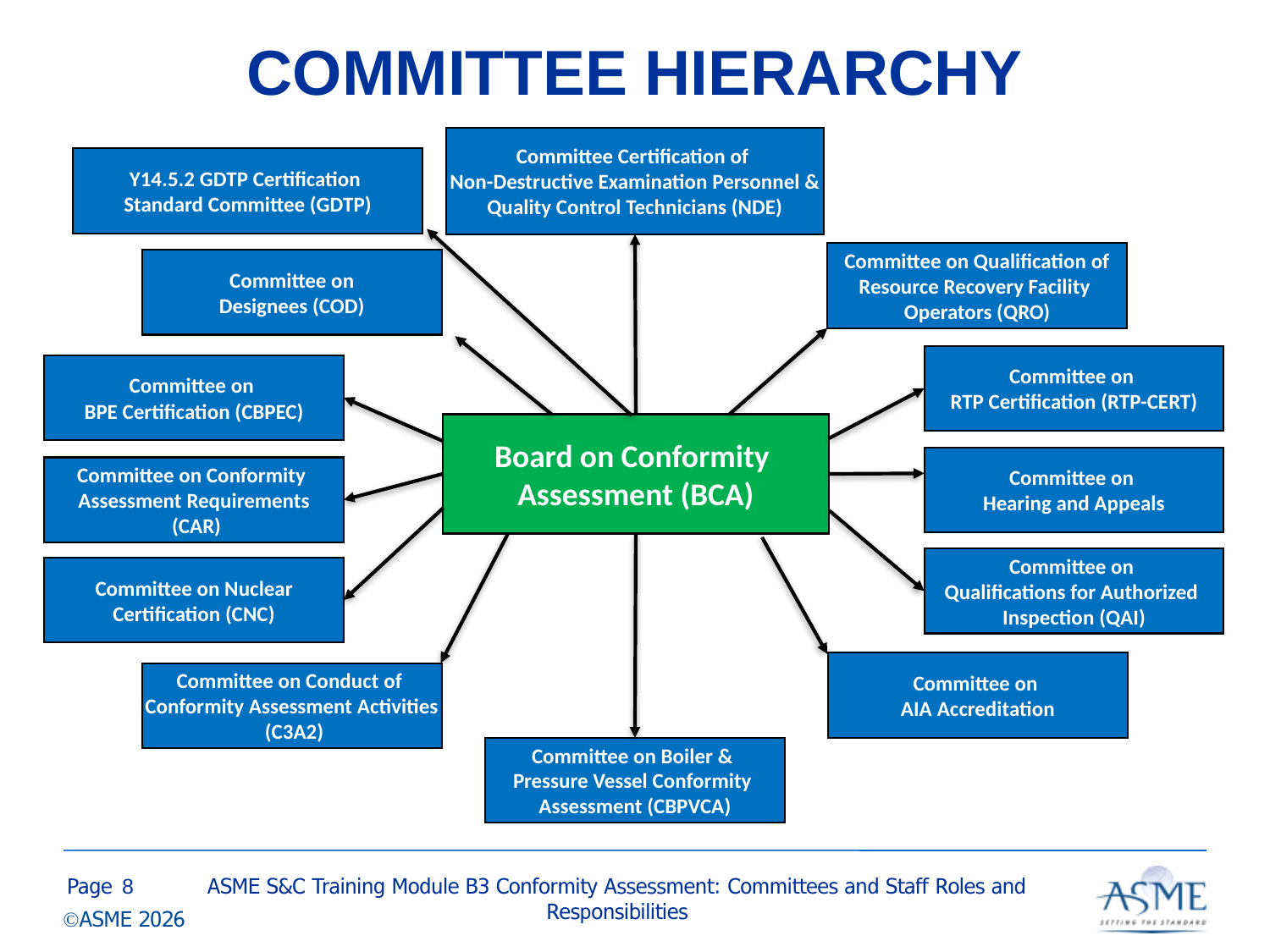

# COMMITTEE HIERARCHY

Committee Certification of
Non-Destructive Examination Personnel &
Quality Control Technicians (NDE)

Y14.5.2 GDTP Certification ​
Standard Committee (GDTP)

Committee on Qualification of
Resource Recovery Facility
Operators (QRO)

Committee on
Designees (COD)
Committee on
RTP Certification (RTP-CERT)
Committee on
BPE Certification (CBPEC)
Board on Conformity
Assessment (BCA)
Committee on
Hearing and Appeals
Committee on Conformity
Assessment Requirements
 (CAR)
Committee on
Qualifications for Authorized
Inspection (QAI)

Committee on Nuclear
Certification (CNC)

Committee on
AIA Accreditation
Committee on Conduct of
Conformity Assessment Activities
 (C3A2)

Committee on Boiler &
Pressure Vessel Conformity
Assessment (CBPVCA)

8
ASME S&C Training Module B3 Conformity Assessment: Committees and Staff Roles and Responsibilities